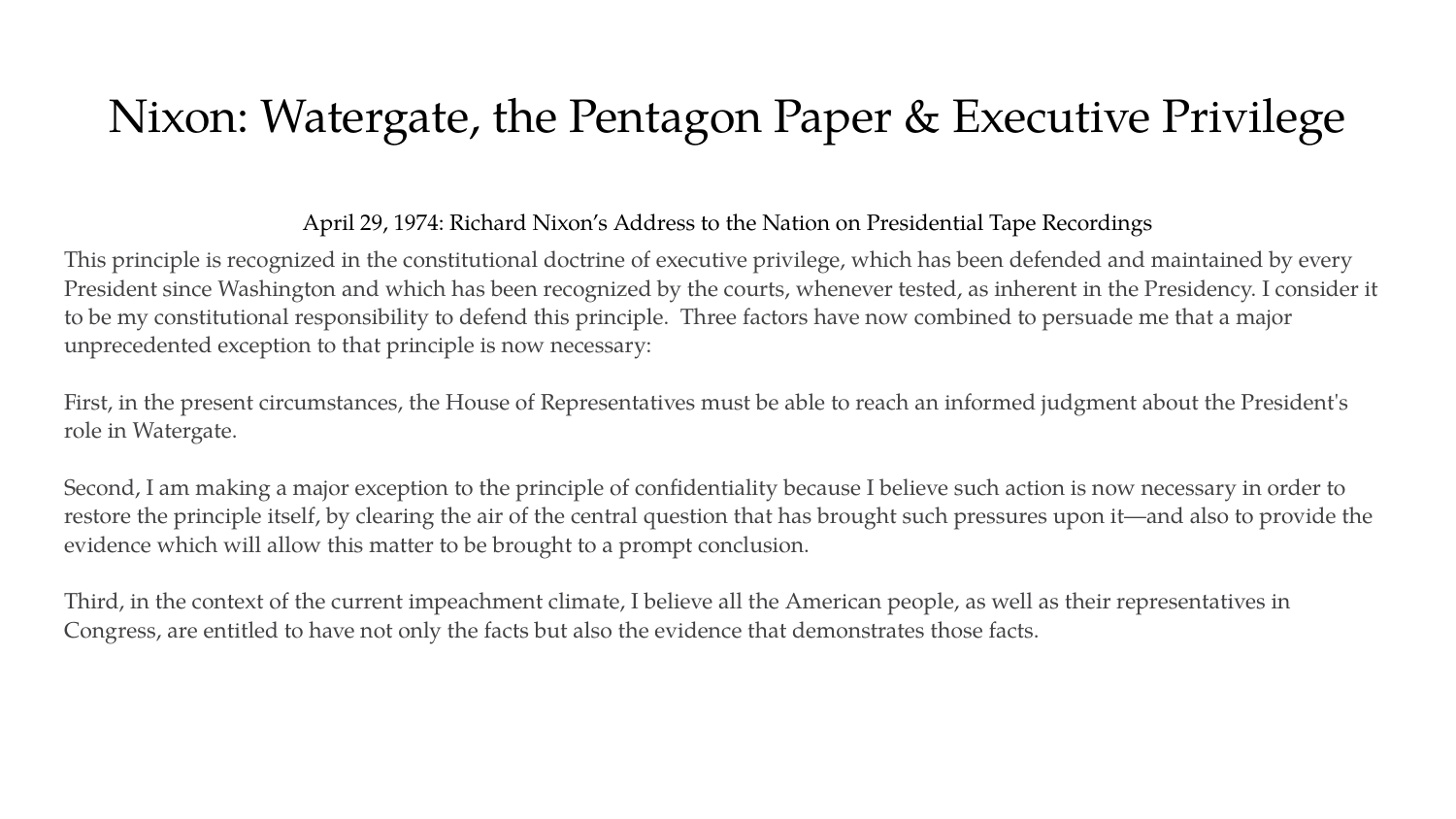

# Nixon: Watergate, the Pentagon Paper & Executive Privilege
April 29, 1974: Richard Nixon’s Address to the Nation on Presidential Tape Recordings
This principle is recognized in the constitutional doctrine of executive privilege, which has been defended and maintained by every President since Washington and which has been recognized by the courts, whenever tested, as inherent in the Presidency. I consider it to be my constitutional responsibility to defend this principle.  Three factors have now combined to persuade me that a major unprecedented exception to that principle is now necessary:

First, in the present circumstances, the House of Representatives must be able to reach an informed judgment about the President's role in Watergate.

Second, I am making a major exception to the principle of confidentiality because I believe such action is now necessary in order to restore the principle itself, by clearing the air of the central question that has brought such pressures upon it—and also to provide the evidence which will allow this matter to be brought to a prompt conclusion.

Third, in the context of the current impeachment climate, I believe all the American people, as well as their representatives in Congress, are entitled to have not only the facts but also the evidence that demonstrates those facts.